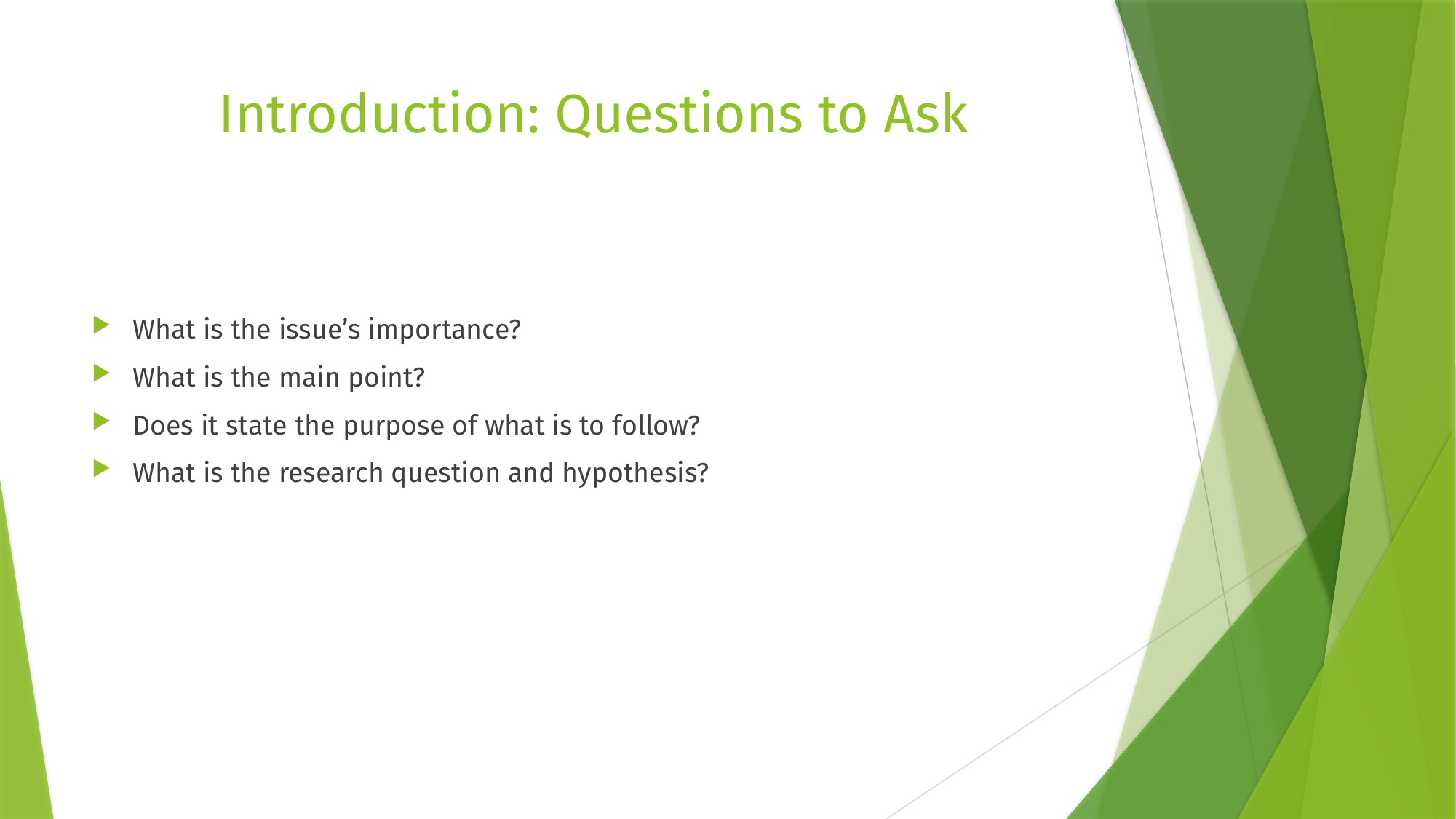

# Introduction: Questions to Ask

What is the issue’s importance?
What is the main point?
Does it state the purpose of what is to follow?
What is the research question and hypothesis?